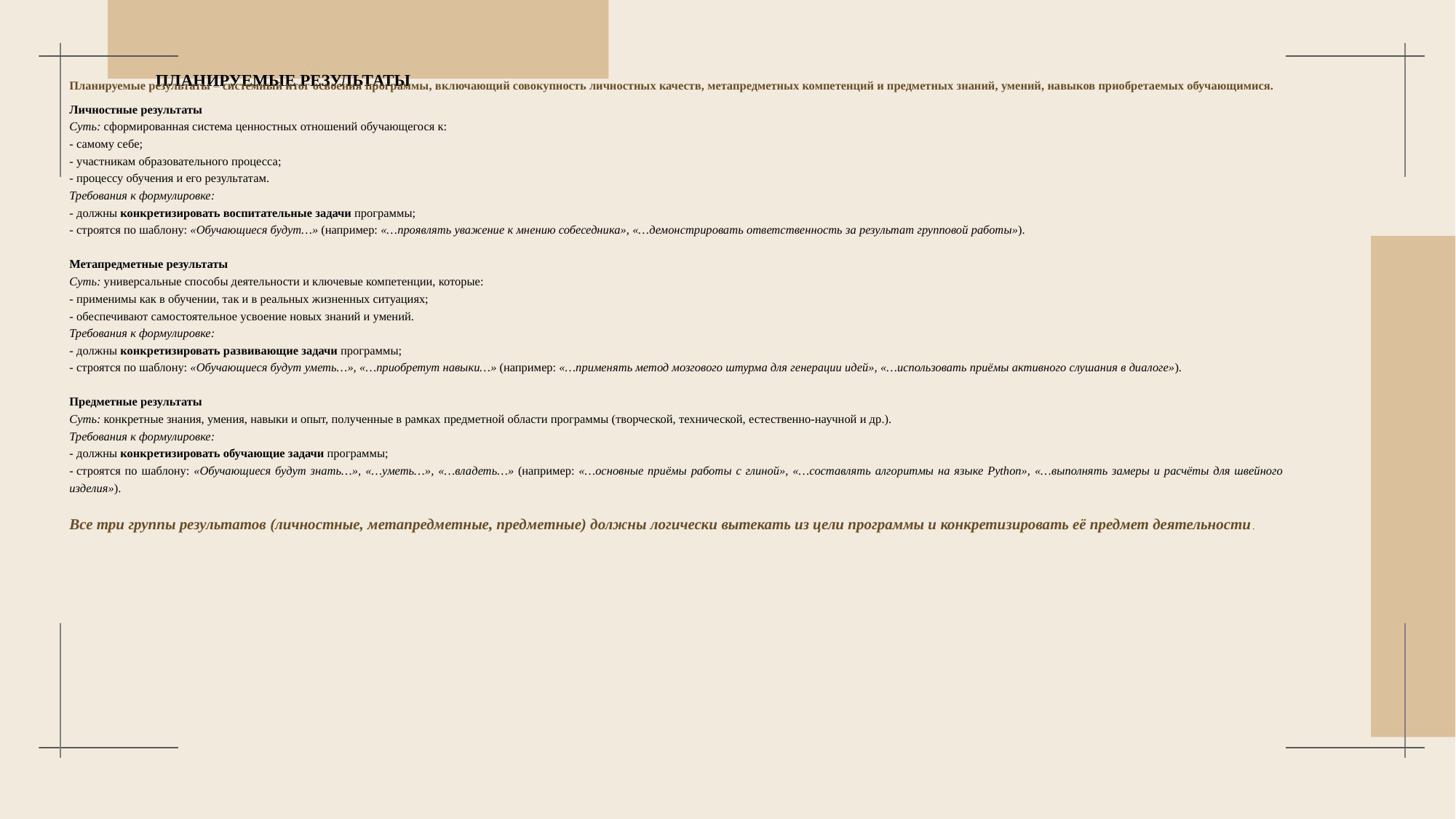

# ПЛАНИРУЕМЫЕ РЕЗУЛЬТАТЫ
Планируемые результаты – системный итог освоения программы, включающий совокупность личностных качеств, метапредметных компетенций и предметных знаний, умений, навыков приобретаемых обучающимися.
Личностные результаты
Суть: сформированная система ценностных отношений обучающегося к:
- самому себе;
- участникам образовательного процесса;
- процессу обучения и его результатам.
Требования к формулировке:
- должны конкретизировать воспитательные задачи программы;
- строятся по шаблону: «Обучающиеся будут…» (например: «…проявлять уважение к мнению собеседника», «…демонстрировать ответственность за результат групповой работы»).

Метапредметные результаты
Суть: универсальные способы деятельности и ключевые компетенции, которые:
- применимы как в обучении, так и в реальных жизненных ситуациях;
- обеспечивают самостоятельное усвоение новых знаний и умений.
Требования к формулировке:
- должны конкретизировать развивающие задачи программы;
- строятся по шаблону: «Обучающиеся будут уметь…», «…приобретут навыки…» (например: «…применять метод мозгового штурма для генерации идей», «…использовать приёмы активного слушания в диалоге»).

Предметные результаты
Суть: конкретные знания, умения, навыки и опыт, полученные в рамках предметной области программы (творческой, технической, естественно-научной и др.).
Требования к формулировке:
- должны конкретизировать обучающие задачи программы;
- строятся по шаблону: «Обучающиеся будут знать…», «…уметь…», «…владеть…» (например: «…основные приёмы работы с глиной», «…составлять алгоритмы на языке Python», «…выполнять замеры и расчёты для швейного изделия»).

Все три группы результатов (личностные, метапредметные, предметные) должны логически вытекать из цели программы и конкретизировать её предмет деятельности.